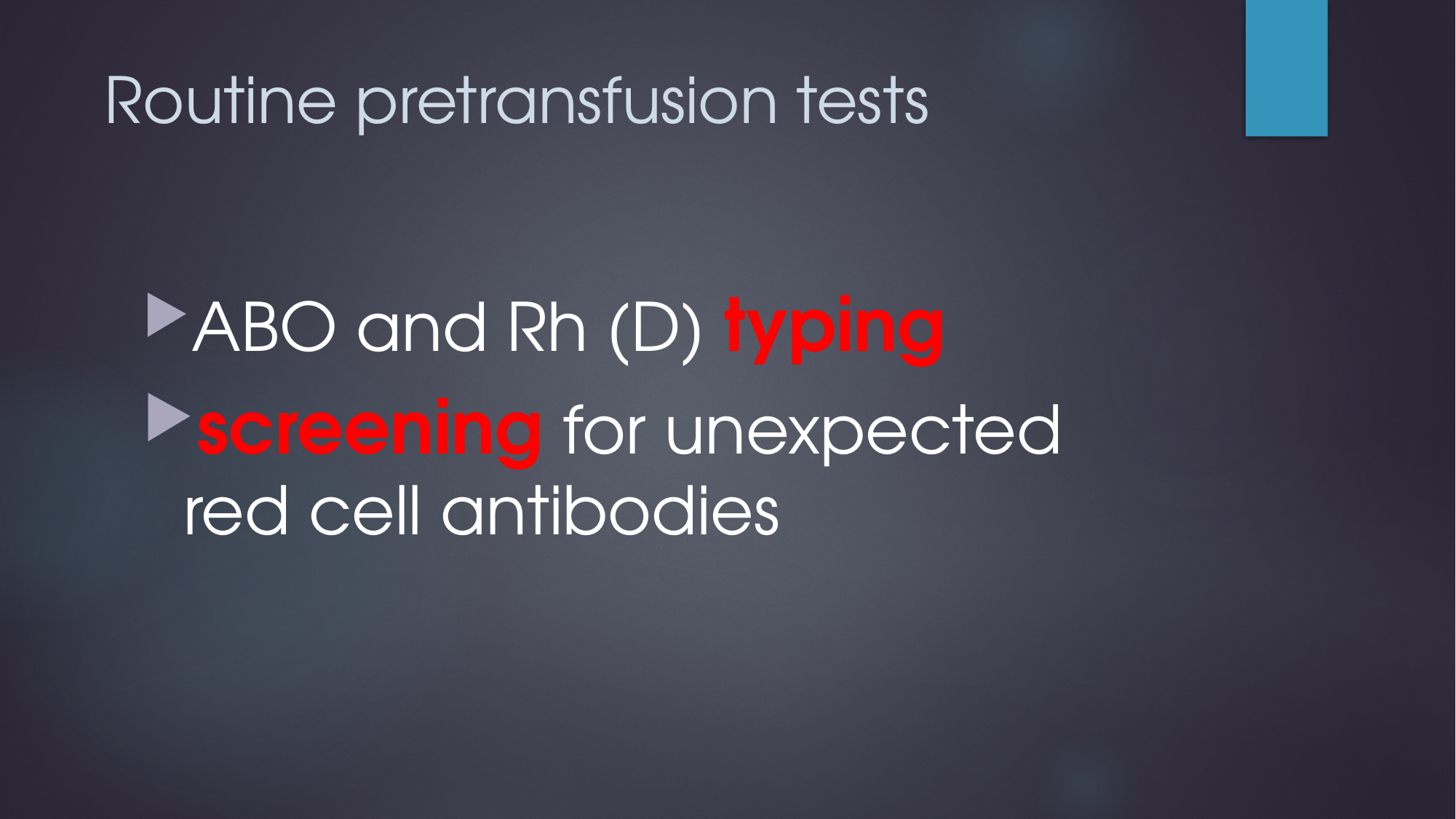

# Routine pretransfusion tests
ABO and Rh (D) typing
screening for unexpected red cell antibodies